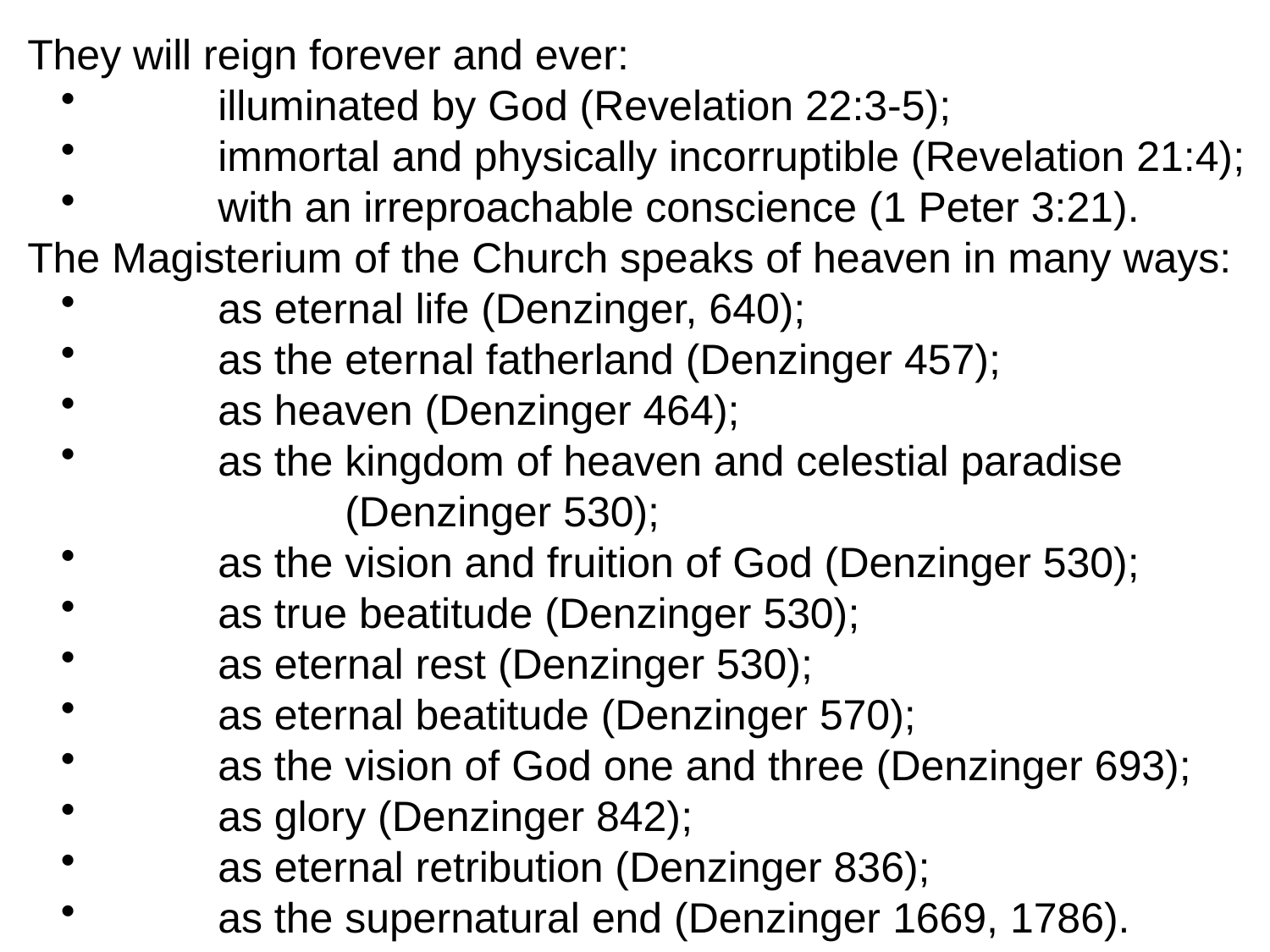

They will reign forever and ever:
	illuminated by God (Revelation 22:3-5);
	immortal and physically incorruptible (Revelation 21:4);
	with an irreproachable conscience (1 Peter 3:21).
The Magisterium of the Church speaks of heaven in many ways:
	as eternal life (Denzinger, 640);
	as the eternal fatherland (Denzinger 457);
	as heaven (Denzinger 464);
	as the kingdom of heaven and celestial paradise
		(Denzinger 530);
	as the vision and fruition of God (Denzinger 530);
	as true beatitude (Denzinger 530);
	as eternal rest (Denzinger 530);
	as eternal beatitude (Denzinger 570);
	as the vision of God one and three (Denzinger 693);
	as glory (Denzinger 842);
	as eternal retribution (Denzinger 836);
	as the supernatural end (Denzinger 1669, 1786).